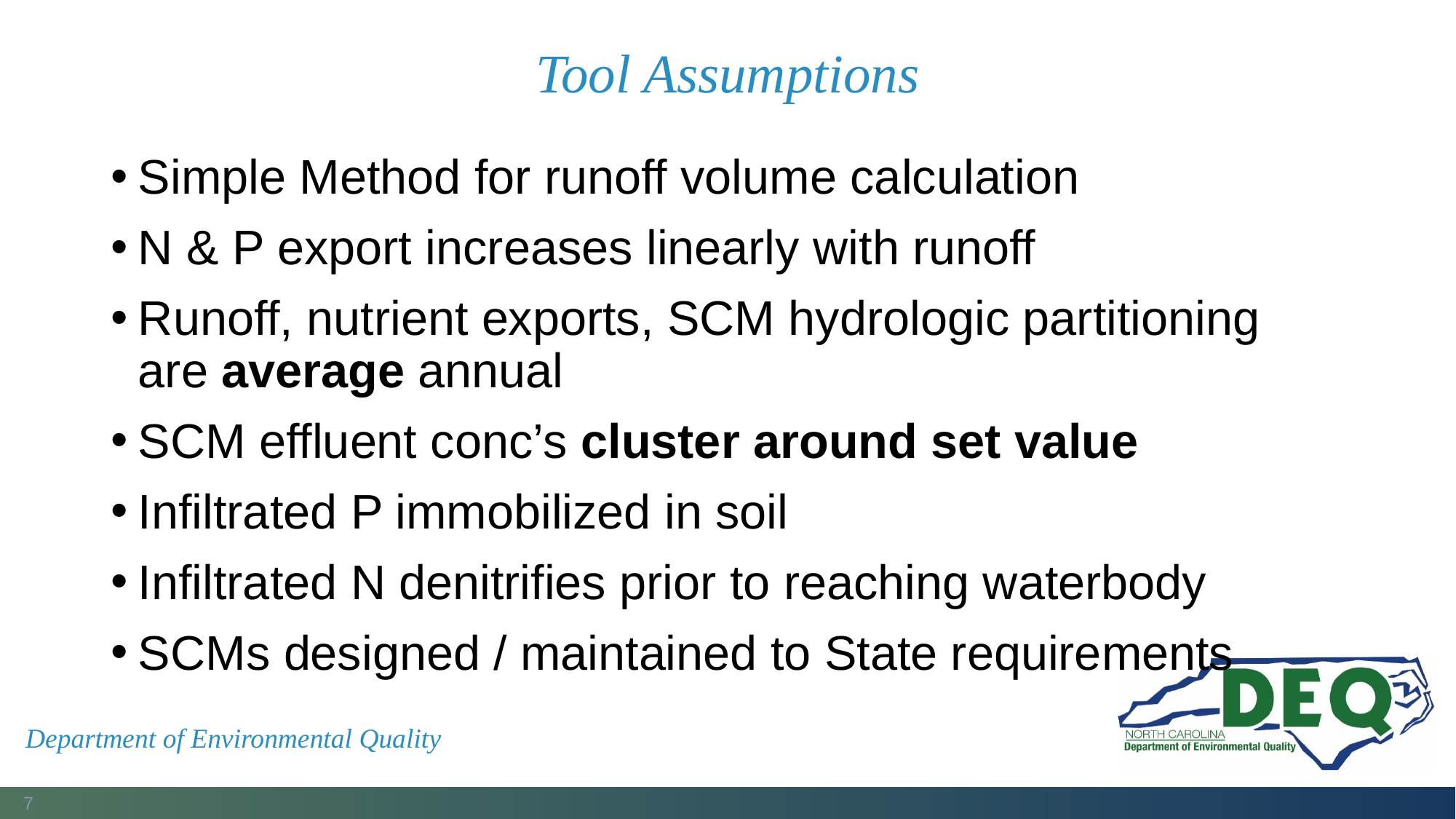

# Tool Assumptions
Simple Method for runoff volume calculation
N & P export increases linearly with runoff
Runoff, nutrient exports, SCM hydrologic partitioning are average annual
SCM effluent conc’s cluster around set value
Infiltrated P immobilized in soil
Infiltrated N denitrifies prior to reaching waterbody
SCMs designed / maintained to State requirements

Department of Environmental Quality
7